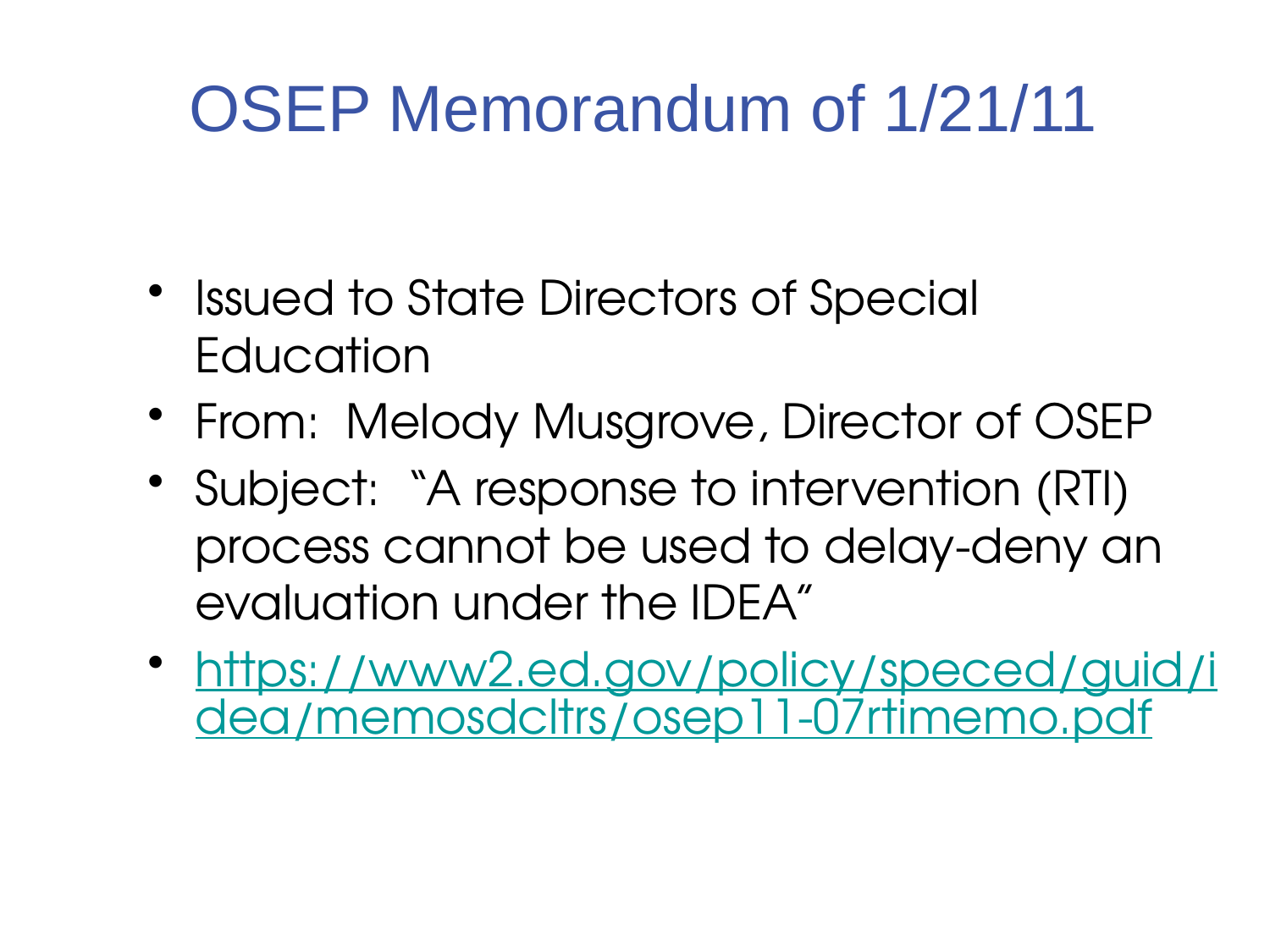

# OSEP Memorandum of 1/21/11
Issued to State Directors of Special Education
From:  Melody Musgrove, Director of OSEP
Subject:  “A response to intervention (RTI) process cannot be used to delay-deny an evaluation under the IDEA”
https://www2.ed.gov/policy/speced/guid/idea/memosdcltrs/osep11-07rtimemo.pdf